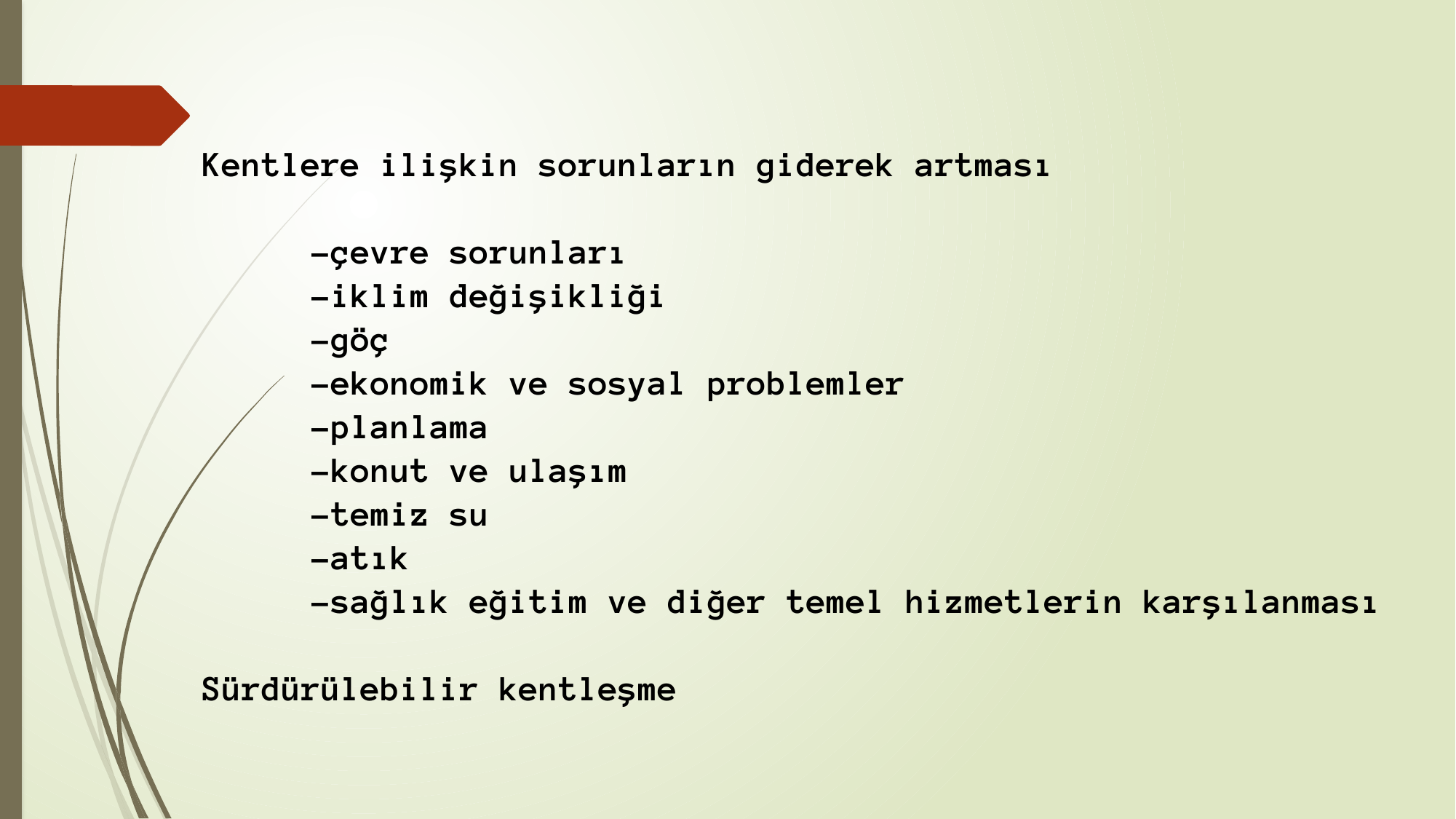

Kentlere ilişkin sorunların giderek artması

	-çevre sorunları
	-iklim değişikliği
	-göç
	-ekonomik ve sosyal problemler
	-planlama
	-konut ve ulaşım
	-temiz su
	-atık
	-sağlık eğitim ve diğer temel hizmetlerin karşılanması

Sürdürülebilir kentleşme